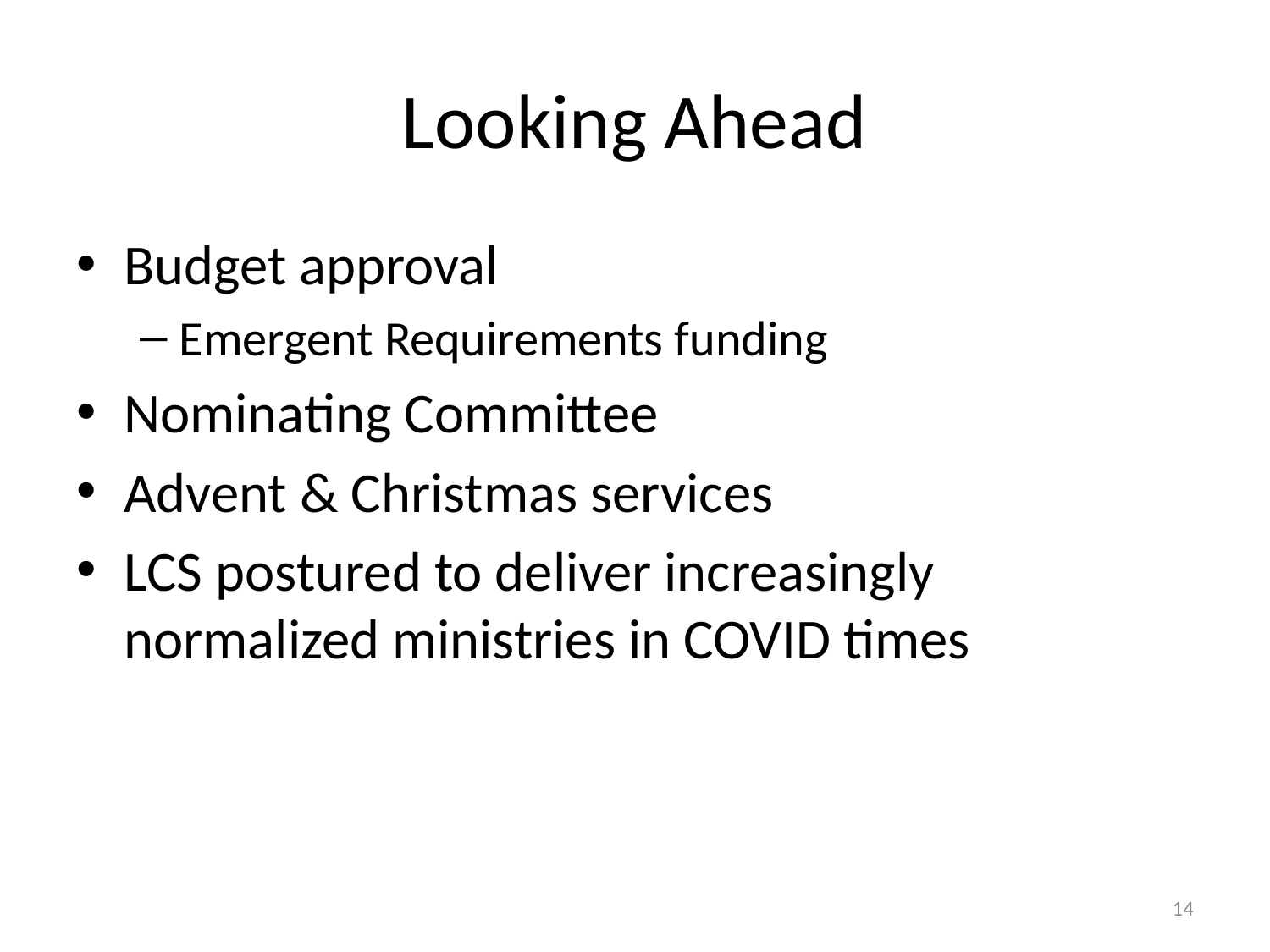

# Looking Ahead
Budget approval
Emergent Requirements funding
Nominating Committee
Advent & Christmas services
LCS postured to deliver increasingly normalized ministries in COVID times
14